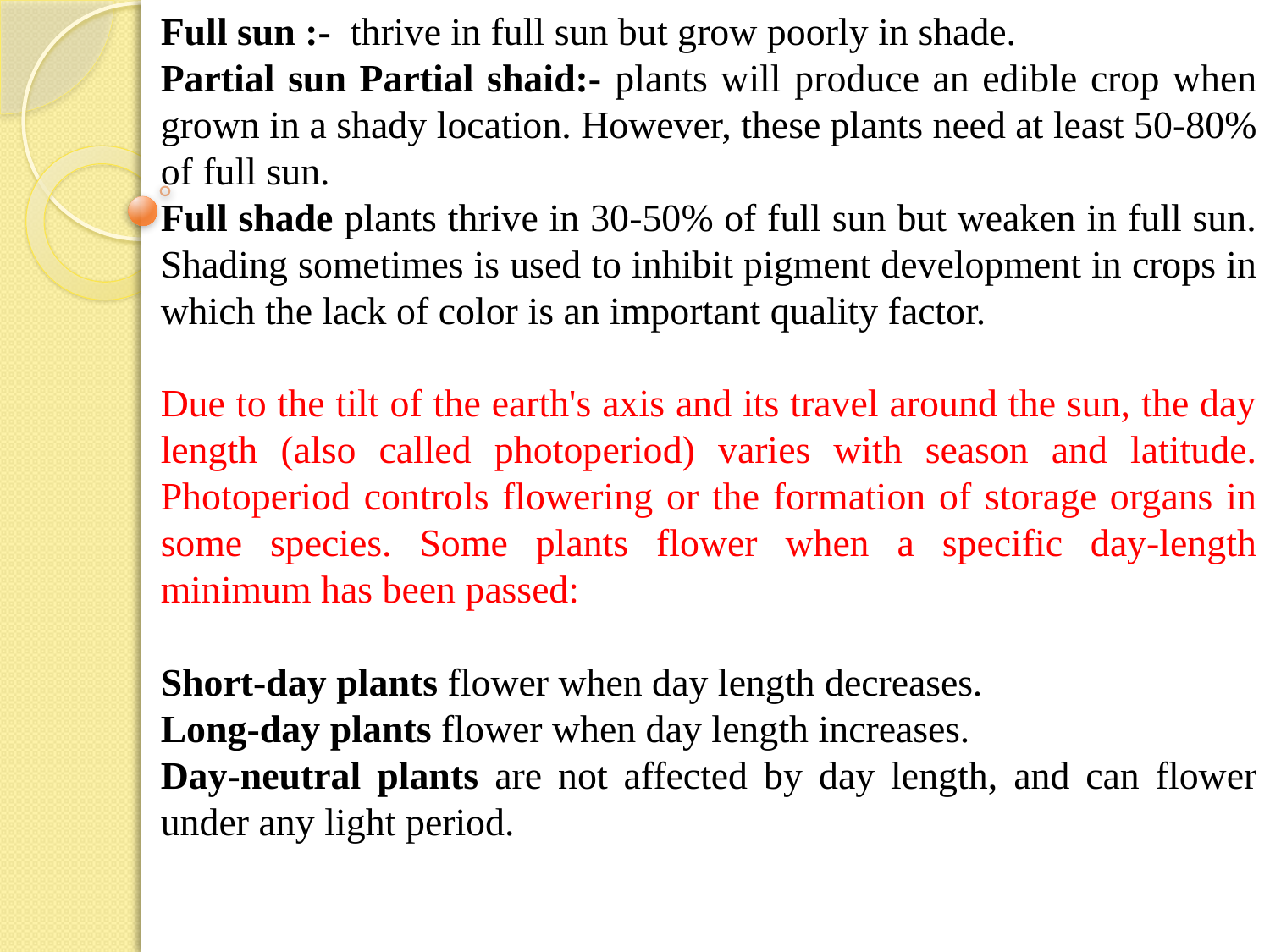

Full sun :-  thrive in full sun but grow poorly in shade.
Partial sun Partial shaid:- plants will produce an edible crop when grown in a shady location. However, these plants need at least 50-80% of full sun.
Full shade plants thrive in 30-50% of full sun but weaken in full sun. Shading sometimes is used to inhibit pigment development in crops in which the lack of color is an important quality factor.

Due to the tilt of the earth's axis and its travel around the sun, the day length (also called photoperiod) varies with season and latitude. Photoperiod controls flowering or the formation of storage organs in some species. Some plants flower when a specific day-length minimum has been passed:

Short-day plants flower when day length decreases.
Long-day plants flower when day length increases.
Day-neutral plants are not affected by day length, and can flower under any light period.